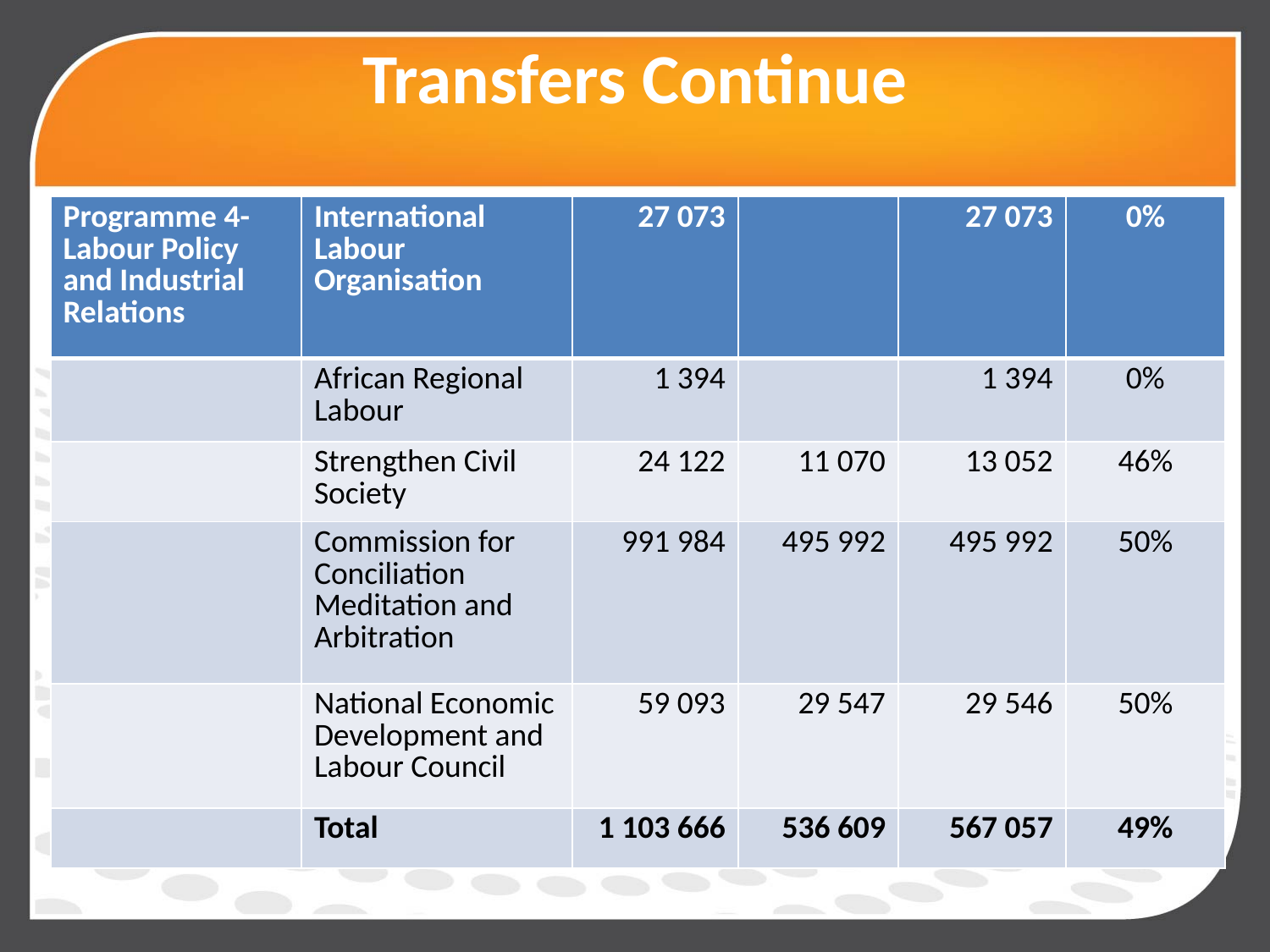

# Transfers Continue
| Programme 4-Labour Policy and Industrial Relations | International Labour Organisation | 27 073 |  | 27 073 | 0% |
| --- | --- | --- | --- | --- | --- |
|  | African Regional Labour | 1 394 |  | 1 394 | 0% |
|  | Strengthen Civil Society | 24 122 | 11 070 | 13 052 | 46% |
|  | Commission for Conciliation Meditation and Arbitration | 991 984 | 495 992 | 495 992 | 50% |
|  | National Economic Development and Labour Council | 59 093 | 29 547 | 29 546 | 50% |
|  | Total | 1 103 666 | 536 609 | 567 057 | 49% |